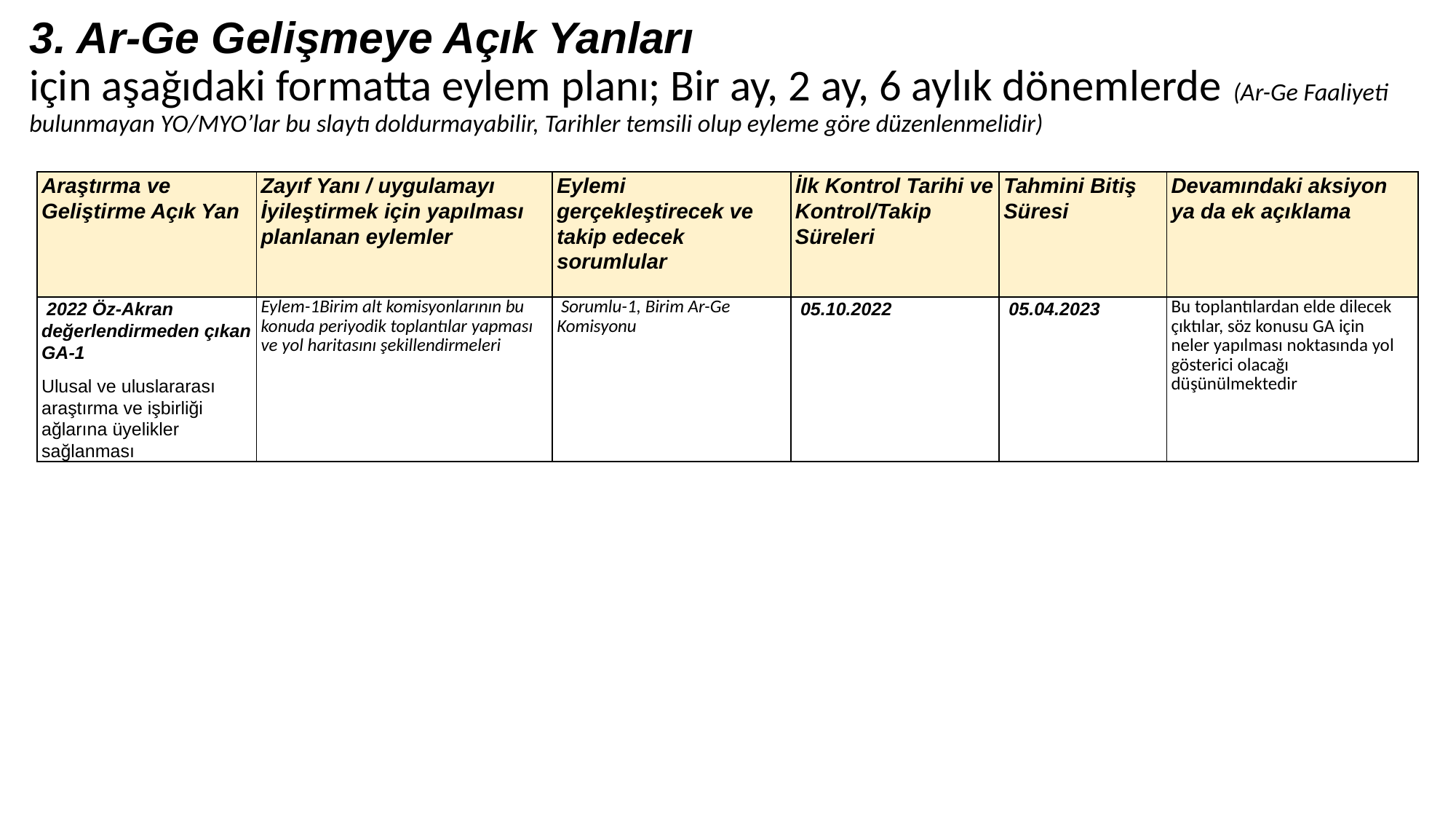

# 3. Ar-Ge Gelişmeye Açık Yanları için aşağıdaki formatta eylem planı; Bir ay, 2 ay, 6 aylık dönemlerde (Ar-Ge Faaliyeti bulunmayan YO/MYO’lar bu slaytı doldurmayabilir, Tarihler temsili olup eyleme göre düzenlenmelidir)
| Araştırma ve Geliştirme Açık Yan | Zayıf Yanı / uygulamayı İyileştirmek için yapılması planlanan eylemler | Eylemi gerçekleştirecek ve takip edecek sorumlular | İlk Kontrol Tarihi ve Kontrol/Takip Süreleri | Tahmini Bitiş Süresi | Devamındaki aksiyon ya da ek açıklama |
| --- | --- | --- | --- | --- | --- |
| 2022 Öz-Akran değerlendirmeden çıkan GA-1 Ulusal ve uluslararası araştırma ve işbirliği ağlarına üyelikler sağlanması | Eylem-1Birim alt komisyonlarının bu konuda periyodik toplantılar yapması ve yol haritasını şekillendirmeleri | Sorumlu-1, Birim Ar-Ge Komisyonu | 05.10.2022 | 05.04.2023 | Bu toplantılardan elde dilecek çıktılar, söz konusu GA için neler yapılması noktasında yol gösterici olacağı düşünülmektedir |